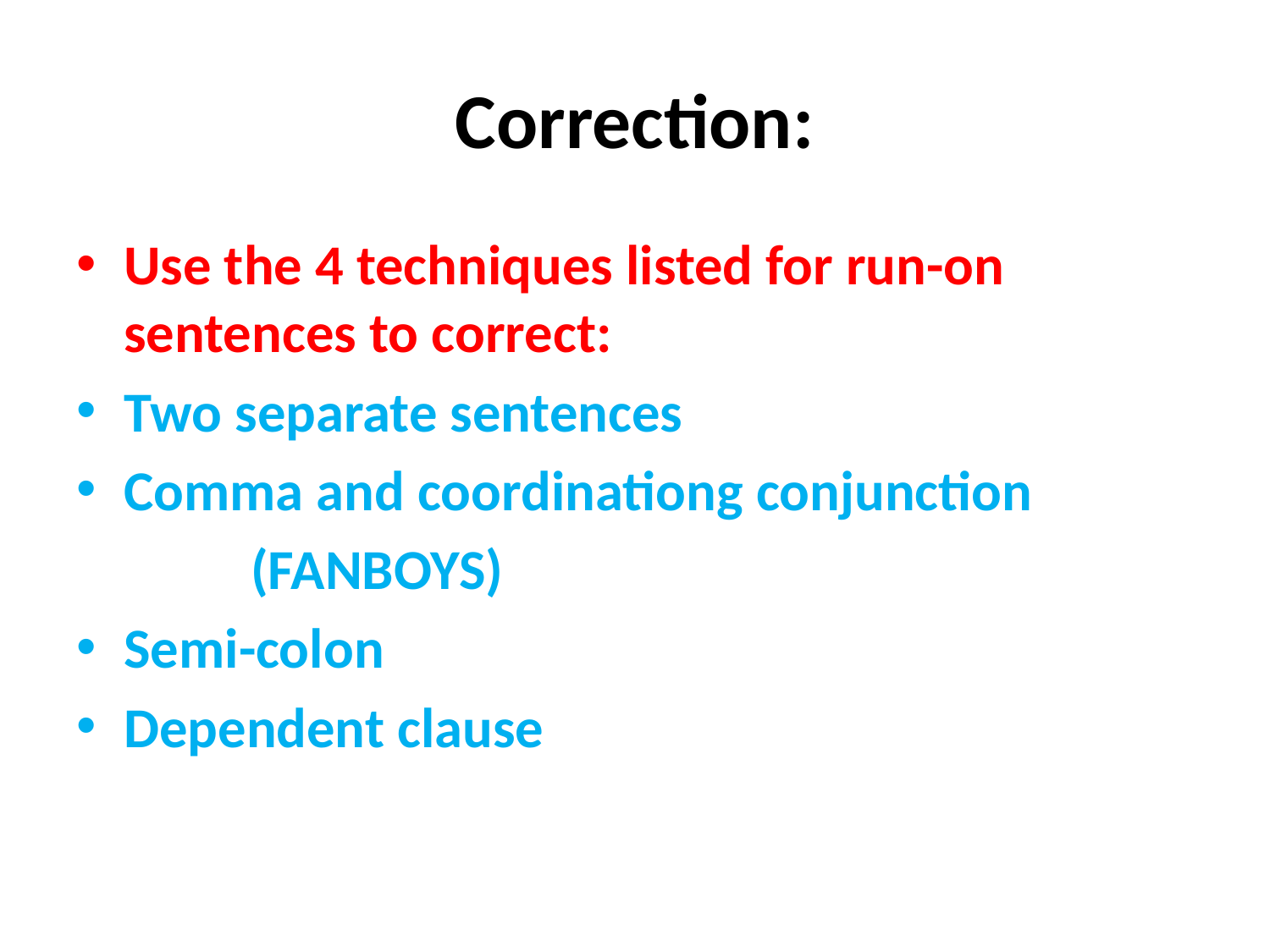

# Correction:
Use the 4 techniques listed for run-on sentences to correct:
Two separate sentences
Comma and coordinationg conjunction
	 	(FANBOYS)
Semi-colon
Dependent clause